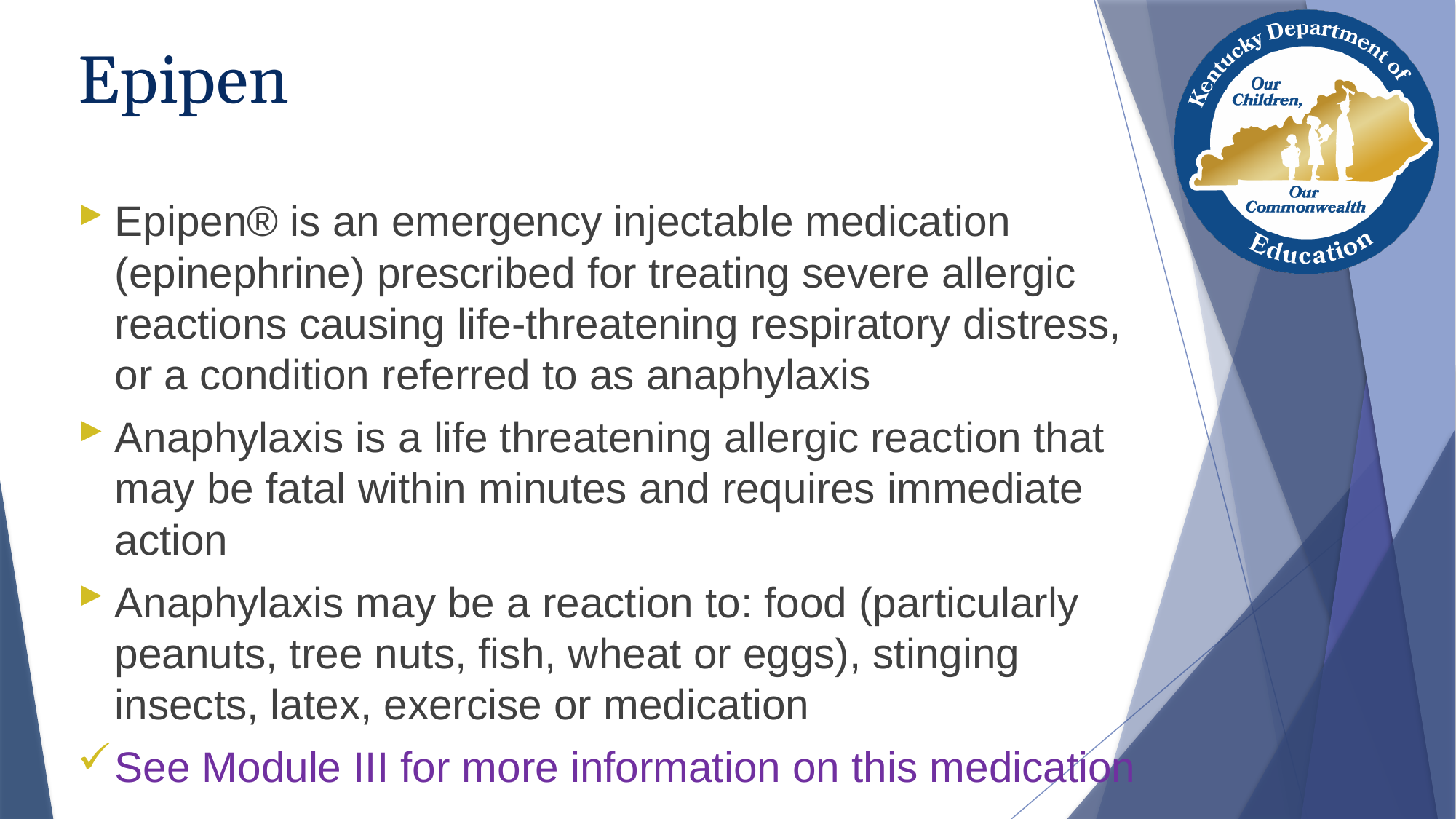

# Epipen
Epipen® is an emergency injectable medication (epinephrine) prescribed for treating severe allergic reactions causing life-threatening respiratory distress, or a condition referred to as anaphylaxis
Anaphylaxis is a life threatening allergic reaction that may be fatal within minutes and requires immediate action
Anaphylaxis may be a reaction to: food (particularly peanuts, tree nuts, fish, wheat or eggs), stinging insects, latex, exercise or medication
See Module III for more information on this medication